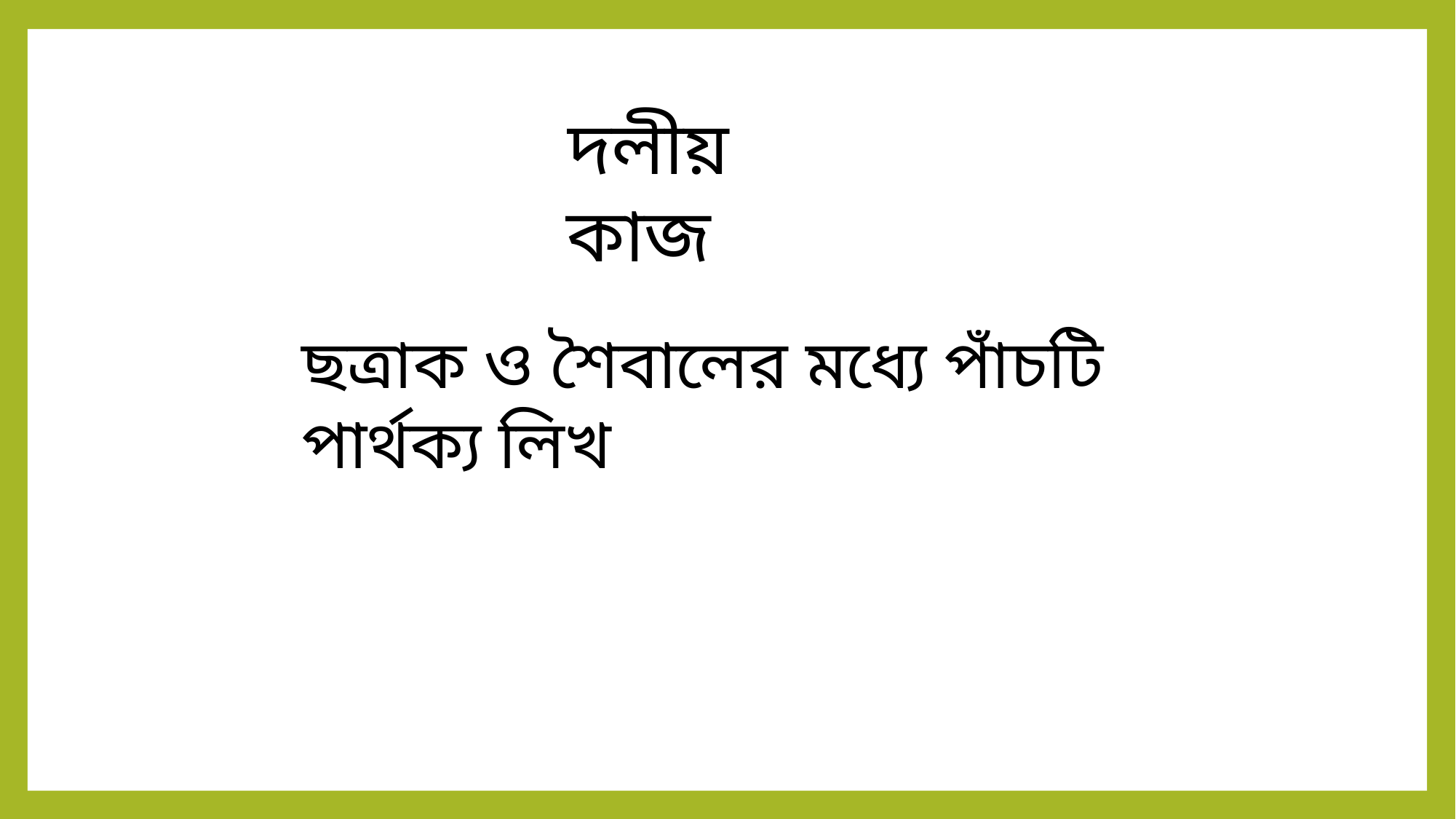

দলীয় কাজ
ছত্রাক ও শৈবালের মধ্যে পাঁচটি পার্থক্য লিখ